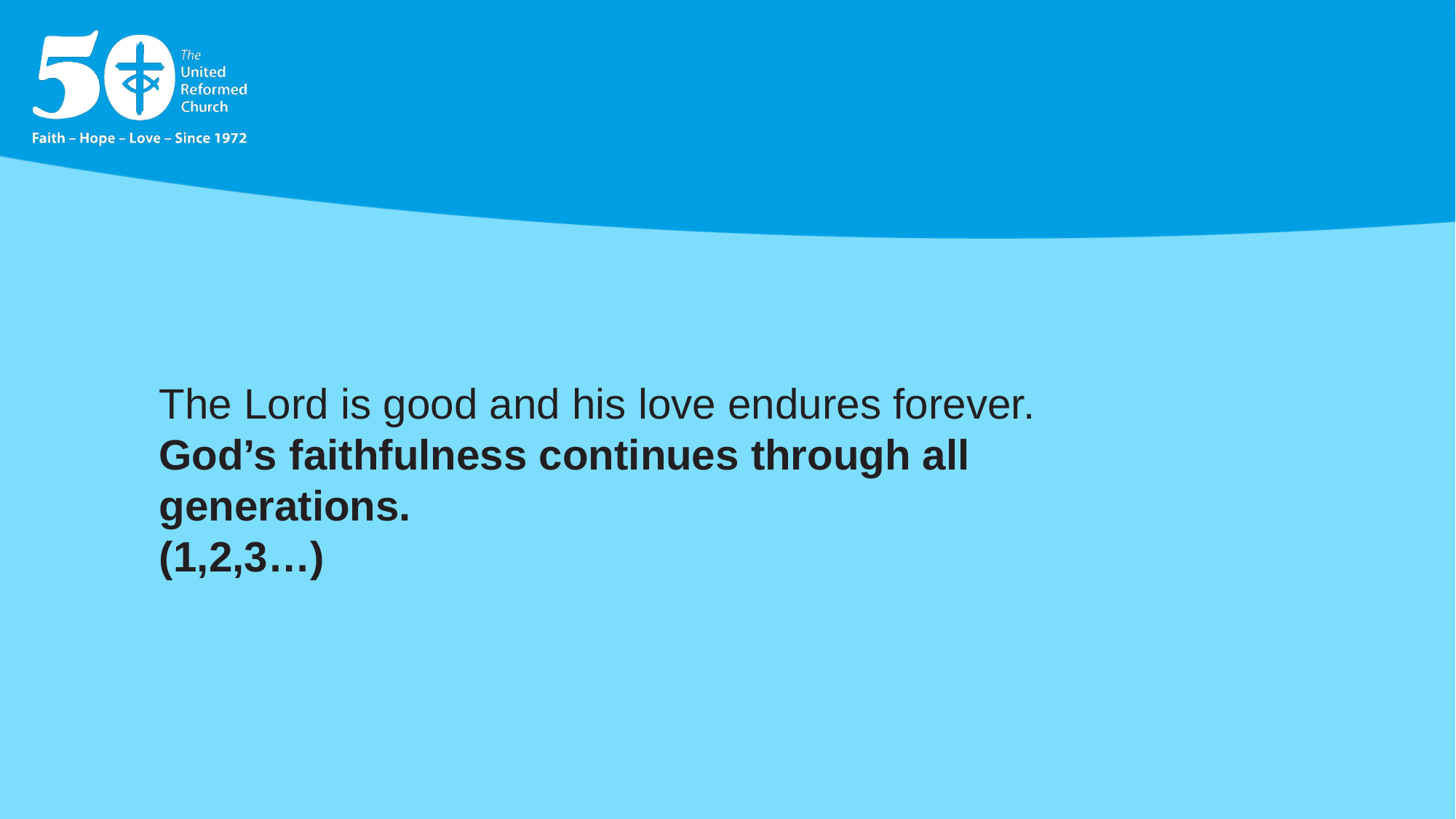

The Lord is good and his love endures forever.
God’s faithfulness continues through all generations.
(1,2,3…)